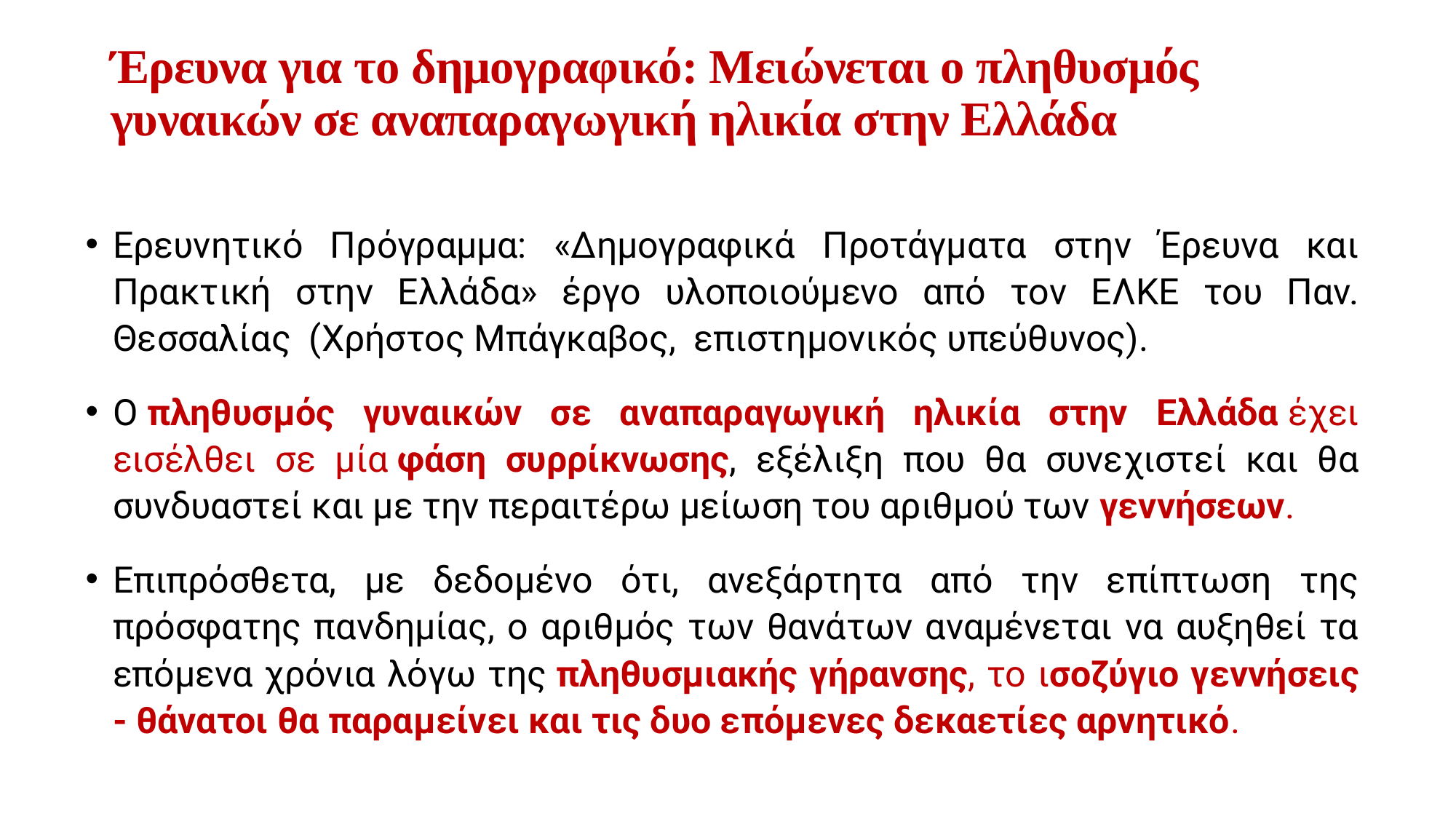

# Έρευνα για το δημογραφικό: Μειώνεται ο πληθυσμός γυναικών σε αναπαραγωγική ηλικία στην Ελλάδα
Ερευνητικό Πρόγραμμα: «Δημογραφικά Προτάγματα στην Έρευνα και Πρακτική στην Ελλάδα» έργο υλοποιούμενο από τον ΕΛΚΕ του Παν. Θεσσαλίας  (Χρήστος Μπάγκαβος,  επιστημονικός υπεύθυνος).
Ο πληθυσμός γυναικών σε αναπαραγωγική ηλικία στην Ελλάδα έχει εισέλθει σε μία φάση συρρίκνωσης, εξέλιξη που θα συνεχιστεί και θα συνδυαστεί και με την περαιτέρω μείωση του αριθμού των γεννήσεων.
Επιπρόσθετα, με δεδομένο ότι, ανεξάρτητα από την επίπτωση της πρόσφατης πανδημίας, ο αριθμός των θανάτων αναμένεται να αυξηθεί τα επόμενα χρόνια λόγω της πληθυσμιακής γήρανσης, το ισοζύγιο γεννήσεις - θάνατοι θα παραμείνει και τις δυο επόμενες δεκαετίες αρνητικό.